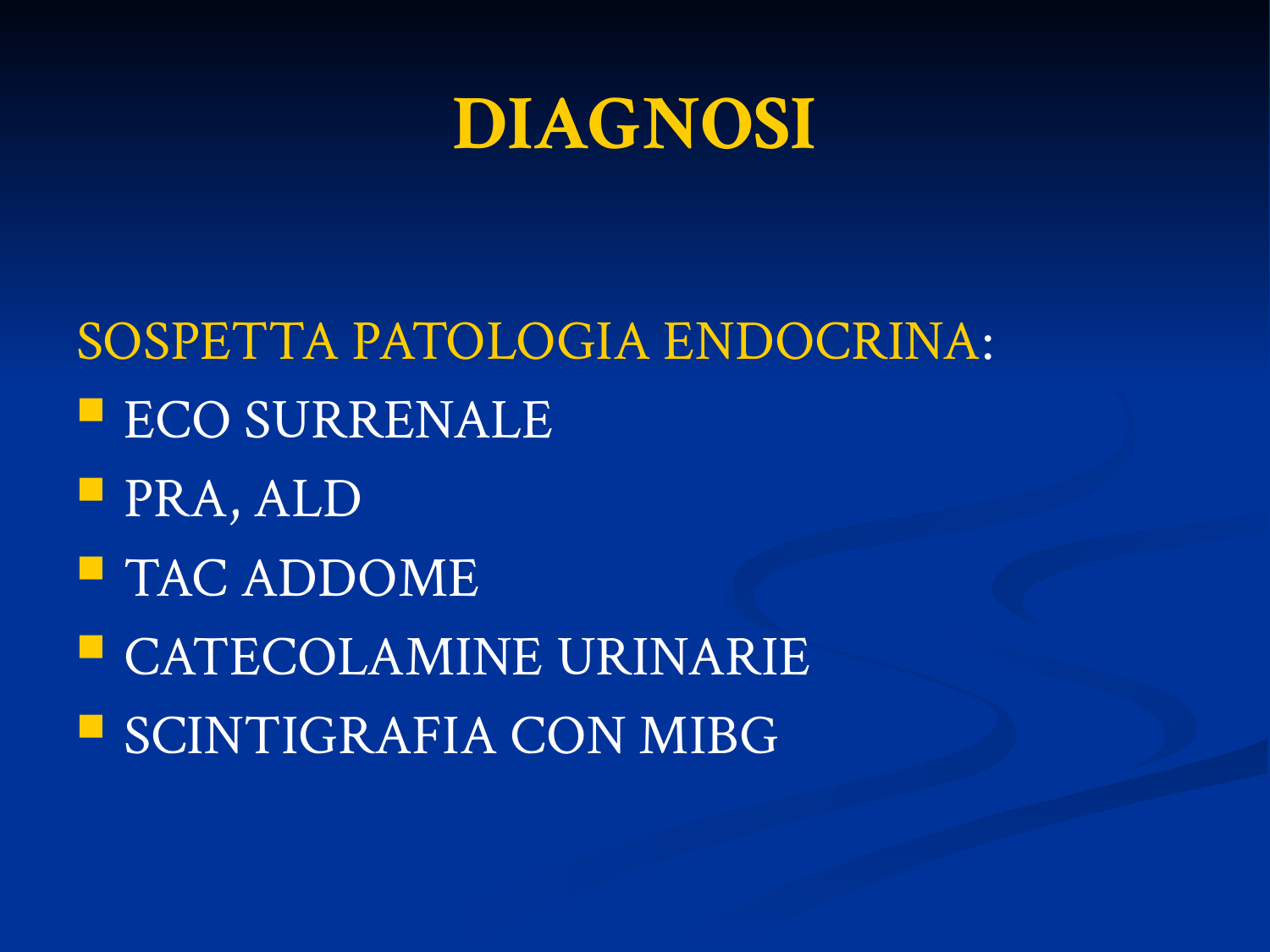

# DIAGNOSI
SOSPETTA PATOLOGIA ENDOCRINA:
ECO SURRENALE
PRA, ALD
TAC ADDOME
CATECOLAMINE URINARIE
SCINTIGRAFIA CON MIBG